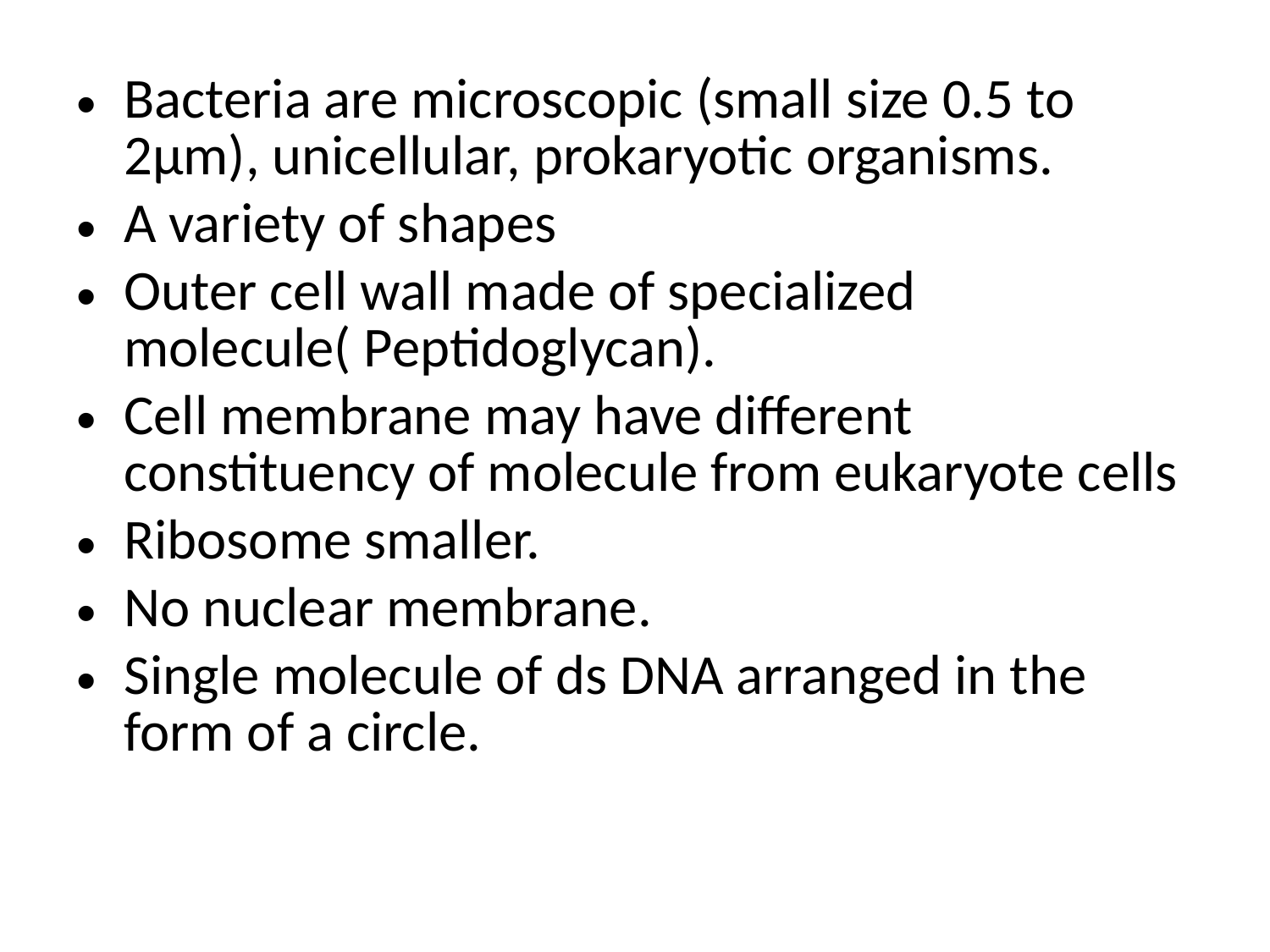

Bacteria are microscopic (small size 0.5 to 2µm), unicellular, prokaryotic organisms.
A variety of shapes
Outer cell wall made of specialized molecule( Peptidoglycan).
Cell membrane may have different constituency of molecule from eukaryote cells
Ribosome smaller.
No nuclear membrane.
Single molecule of ds DNA arranged in the form of a circle.